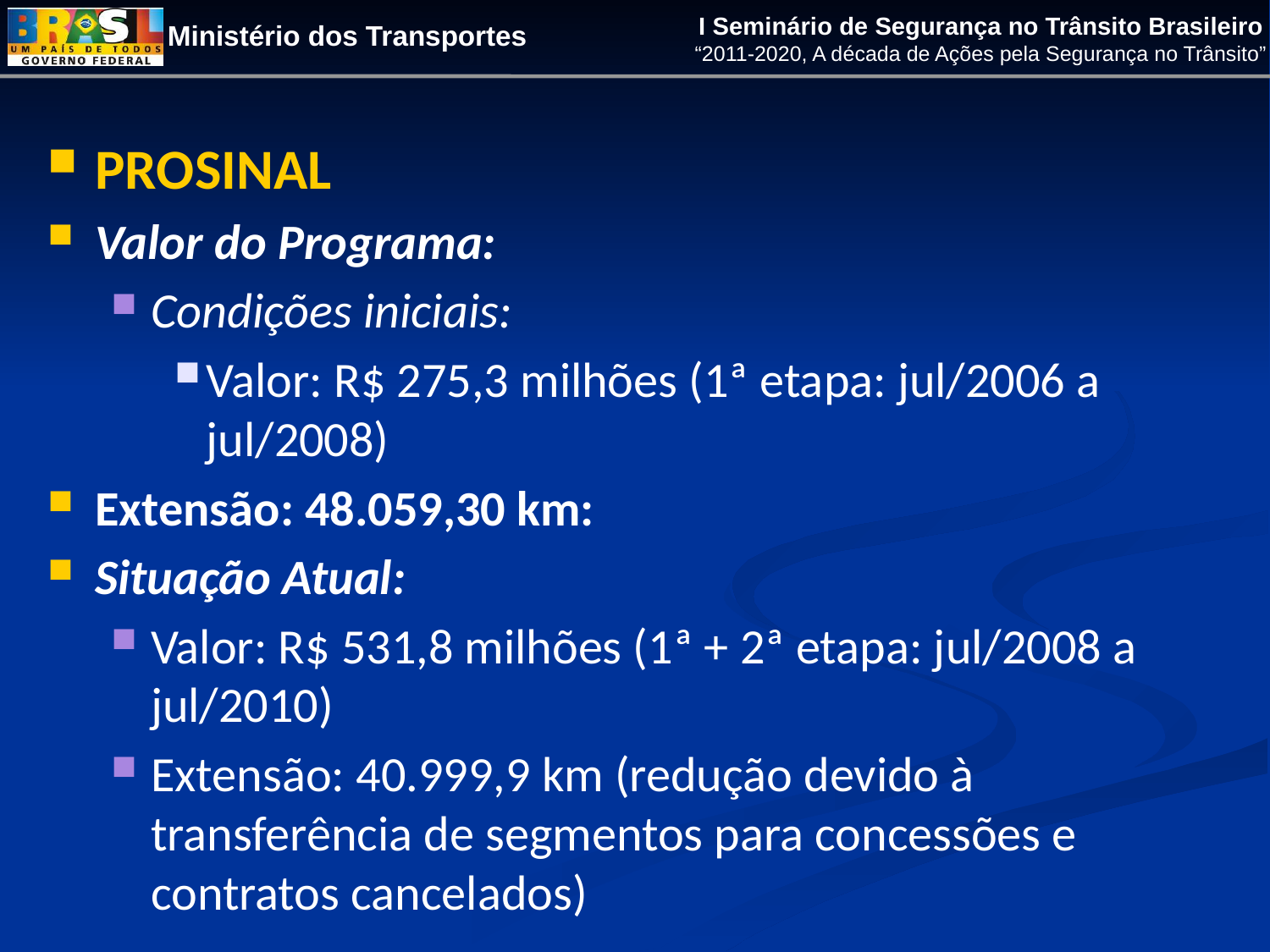

PROSINAL
Valor do Programa:
Condições iniciais:
Valor: R$ 275,3 milhões (1ª etapa: jul/2006 a jul/2008)
Extensão: 48.059,30 km:
Situação Atual:
Valor: R$ 531,8 milhões (1ª + 2ª etapa: jul/2008 a jul/2010)
Extensão: 40.999,9 km (redução devido à transferência de segmentos para concessões e contratos cancelados)